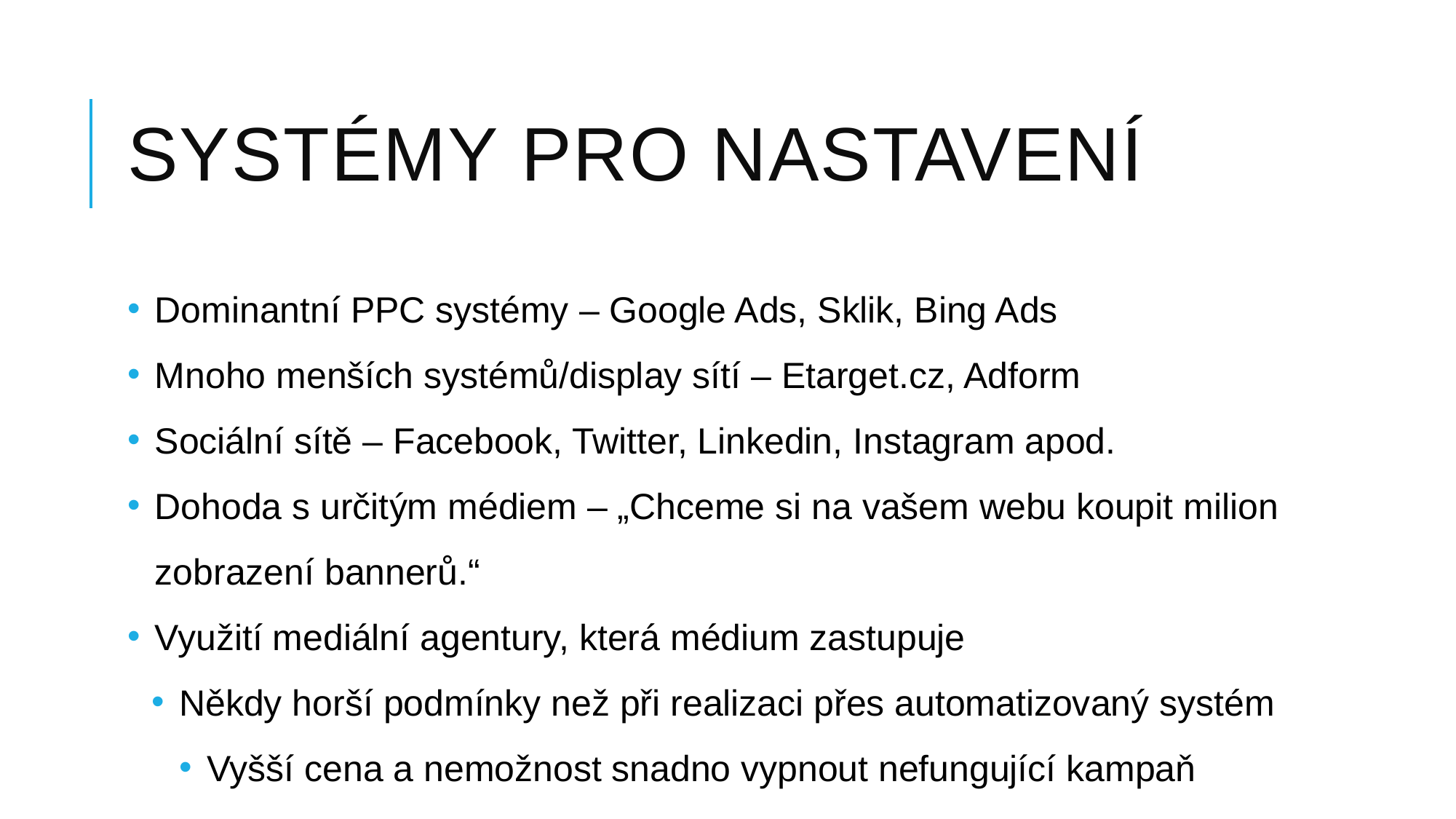

# Systémy pro nastavení
Dominantní PPC systémy – Google Ads, Sklik, Bing Ads
Mnoho menších systémů/display sítí – Etarget.cz, Adform
Sociální sítě – Facebook, Twitter, Linkedin, Instagram apod.
Dohoda s určitým médiem – „Chceme si na vašem webu koupit milion zobrazení bannerů.“
Využití mediální agentury, která médium zastupuje
Někdy horší podmínky než při realizaci přes automatizovaný systém
Vyšší cena a nemožnost snadno vypnout nefungující kampaň